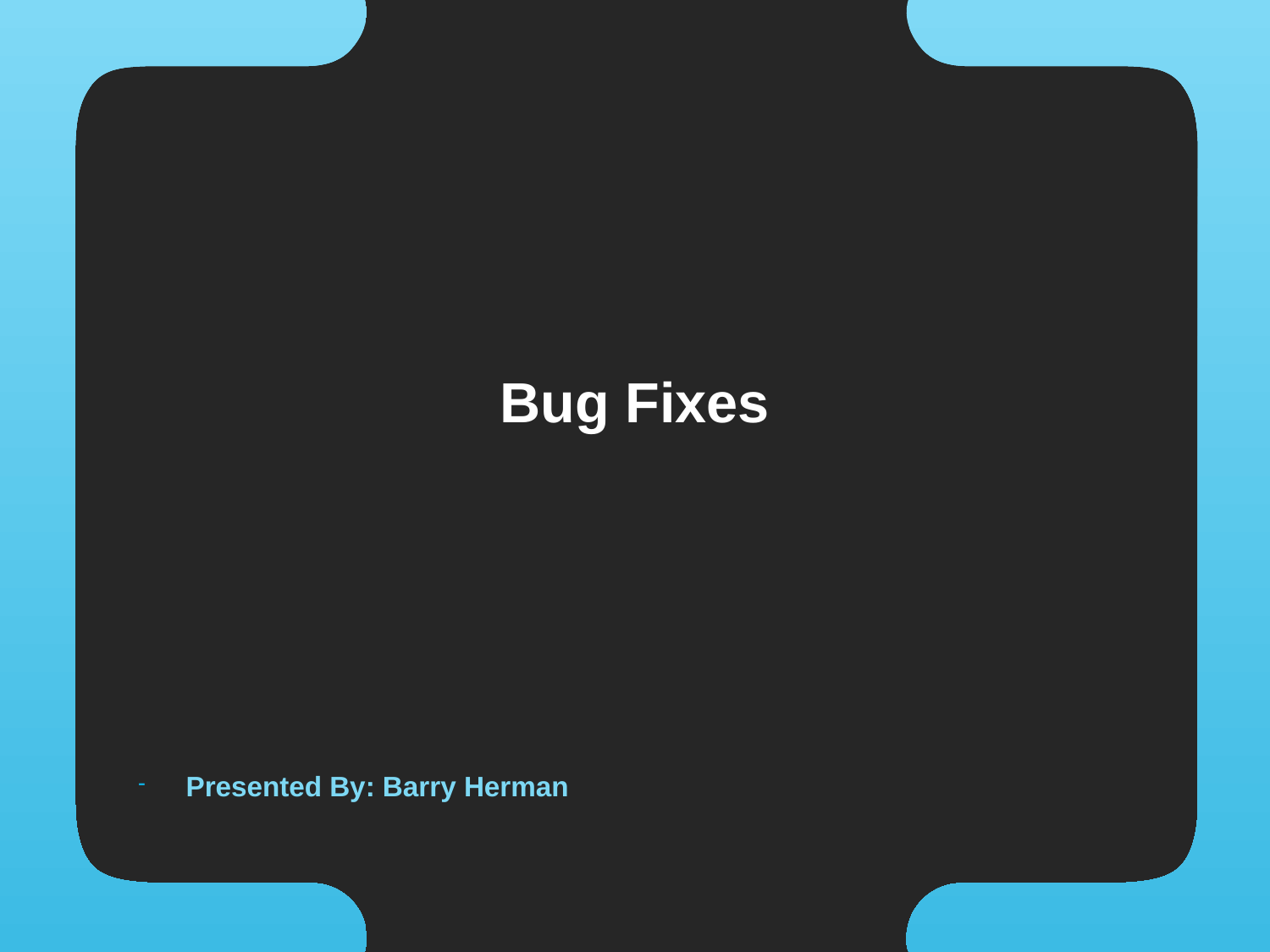

# Bug Fixes
Presented By: Barry Herman